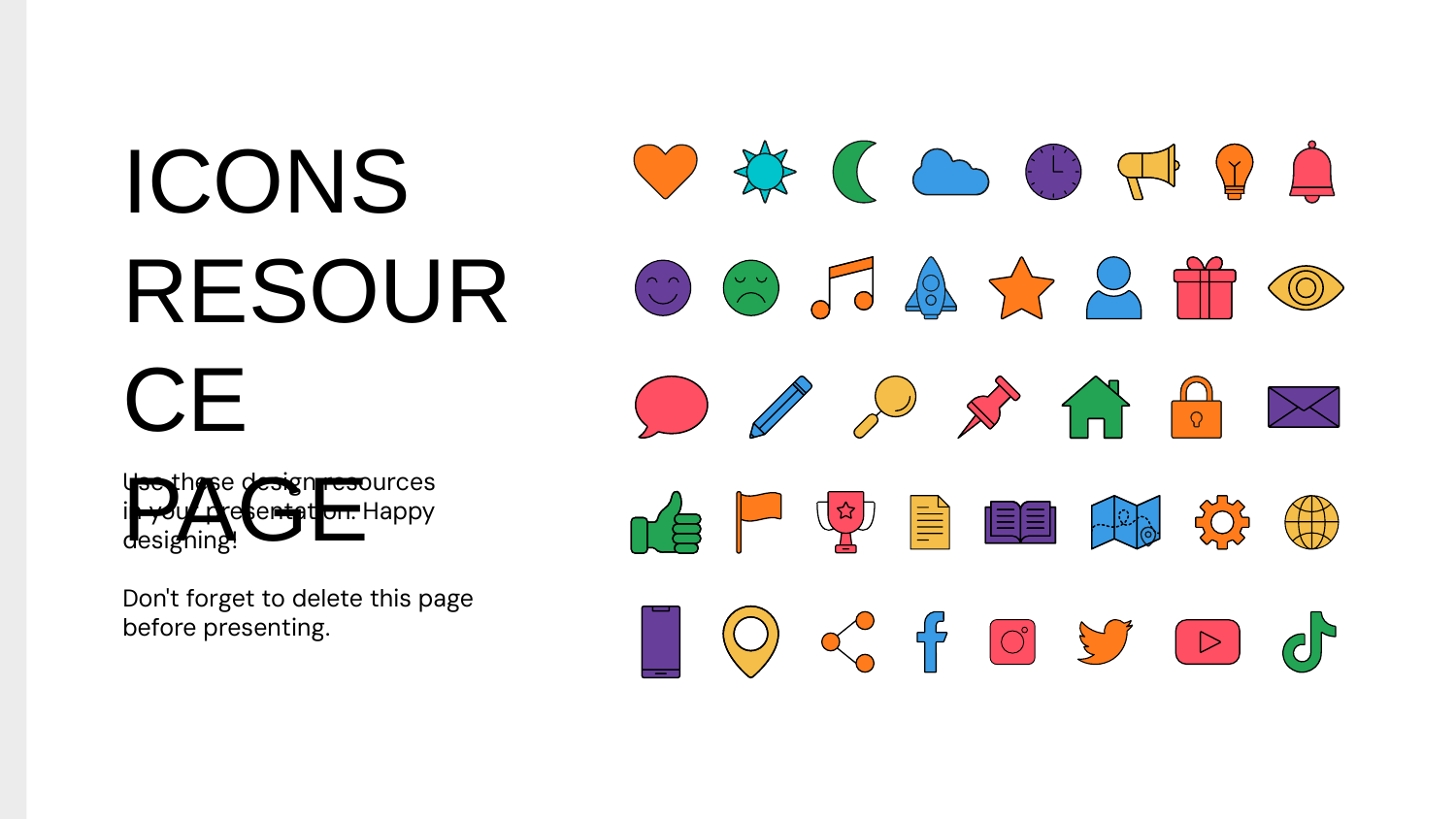

ICONS
RESOURCE
PAGE

Use these design resources
in your presentation. Happy designing!

Don't forget to delete this page before presenting.